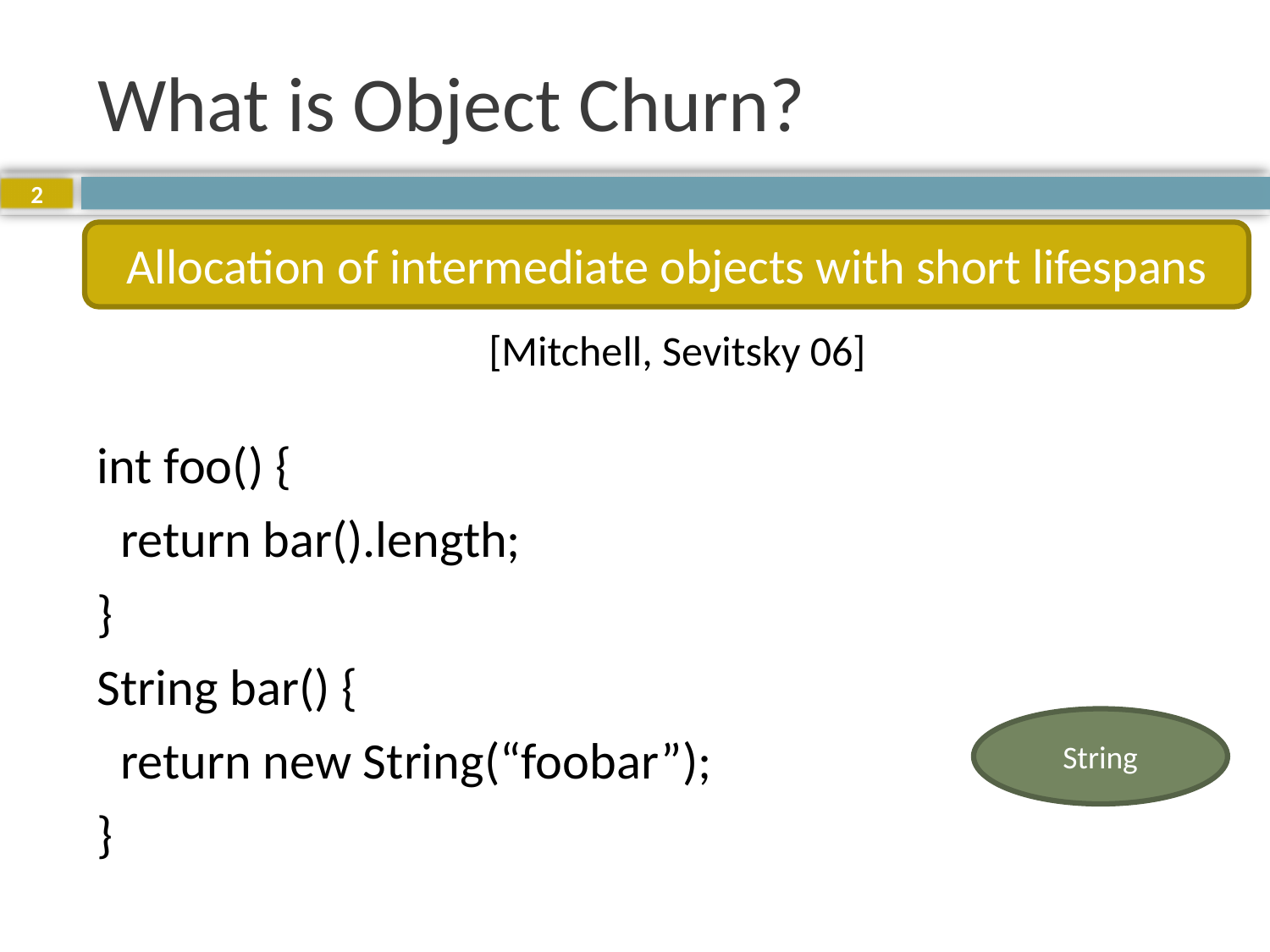

# What is Object Churn?
2
Allocation of intermediate objects with short lifespans
[Mitchell, Sevitsky 06]

int foo() {
  return bar().length;
}
String bar() {
  return new String(“foobar”);
}

String